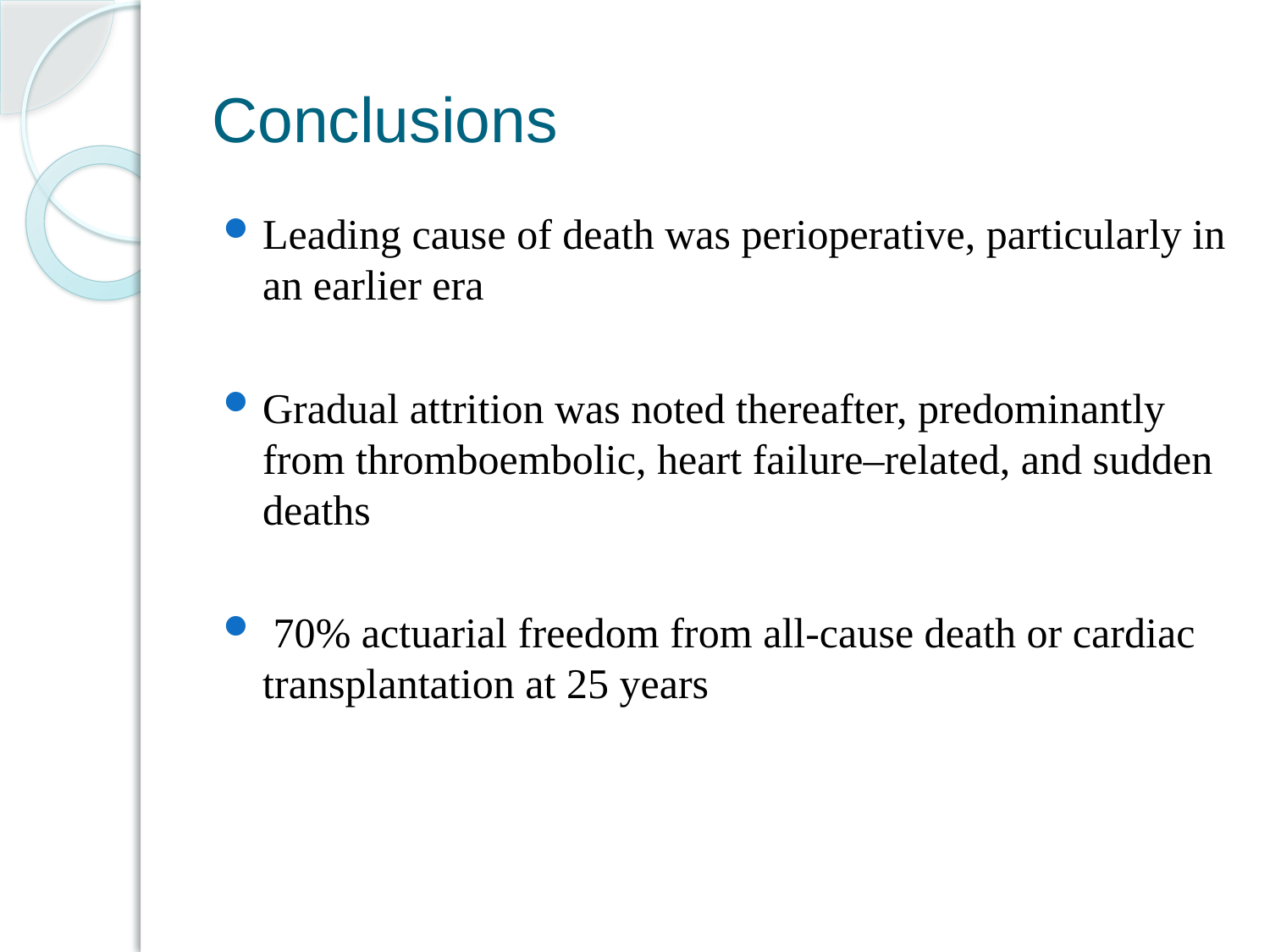

# Conclusions
Leading cause of death was perioperative, particularly in an earlier era

Gradual attrition was noted thereafter, predominantly from thromboembolic, heart failure–related, and sudden deaths

 70% actuarial freedom from all-cause death or cardiac transplantation at 25 years